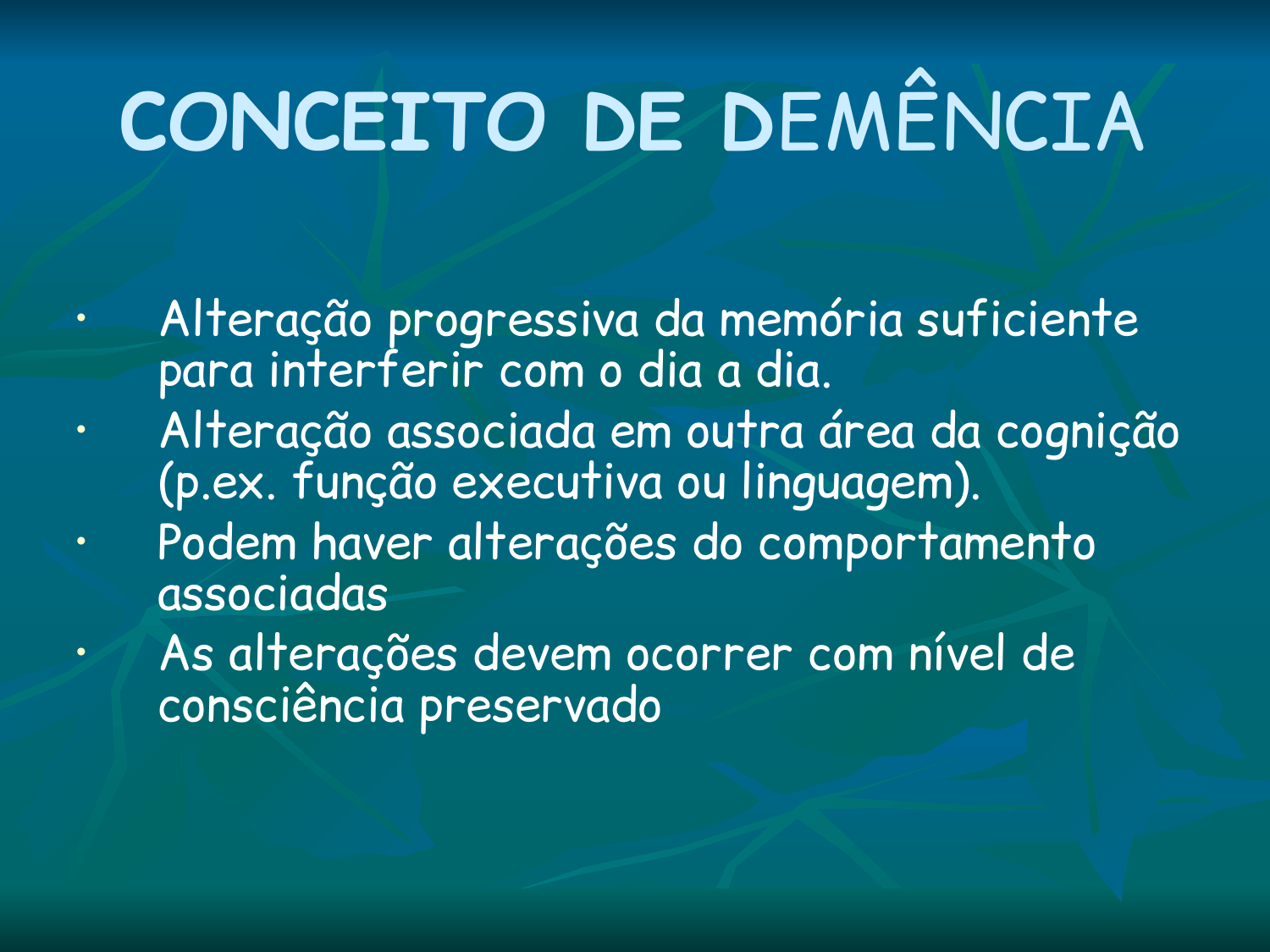

# CONCEITO DE DEMÊNCIA

Alteração progressiva da memória suficiente para interferir com o dia a dia.
Alteração associada em outra área da cognição (p.ex. função executiva ou linguagem).
Podem haver alterações do comportamento associadas
As alterações devem ocorrer com nível de consciência preservado